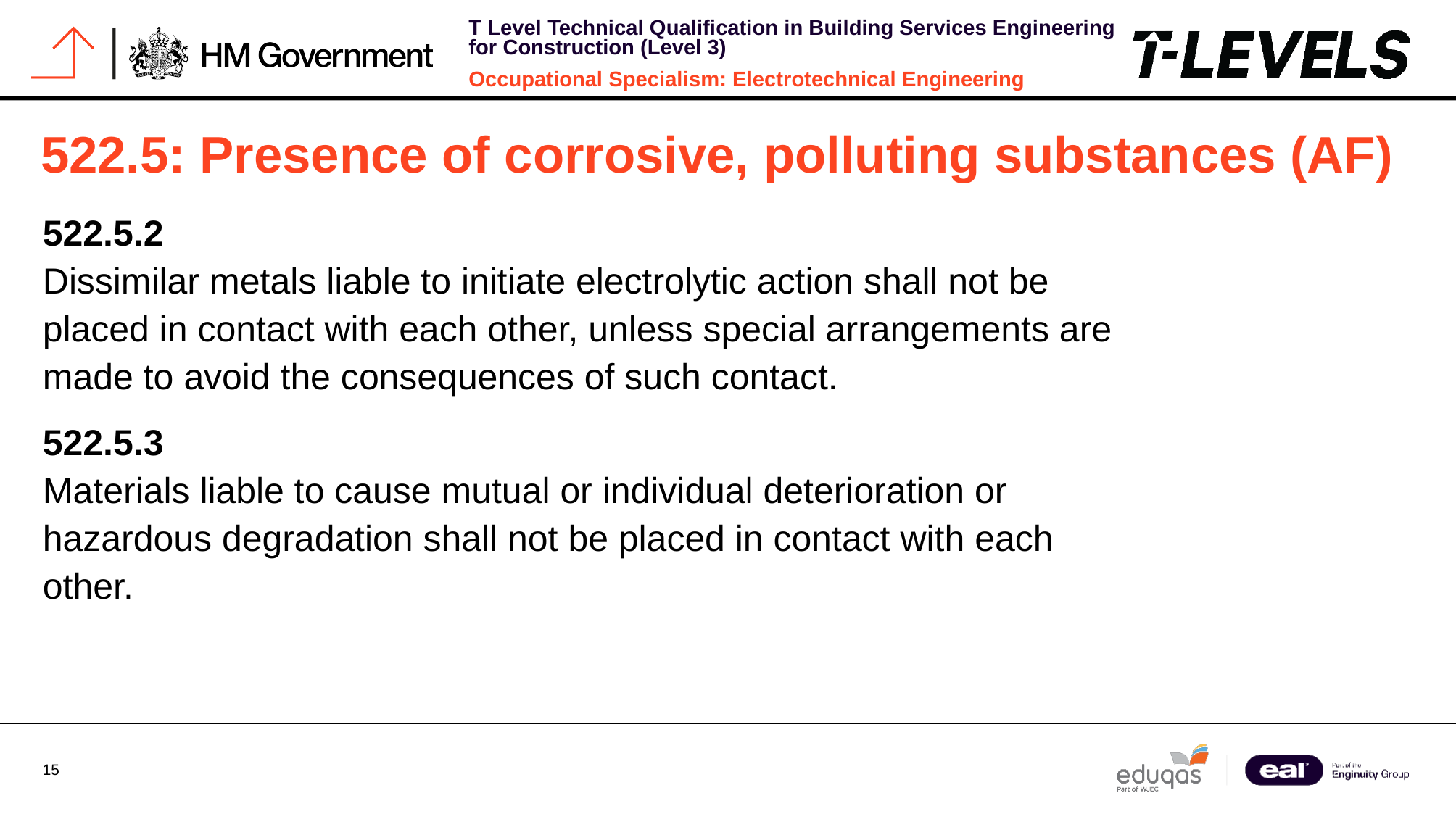

# 522.5: Presence of corrosive, polluting substances (AF)
522.5.2
Dissimilar metals liable to initiate electrolytic action shall not be placed in contact with each other, unless special arrangements are made to avoid the consequences of such contact.
522.5.3 
Materials liable to cause mutual or individual deterioration or hazardous degradation shall not be placed in contact with each other.